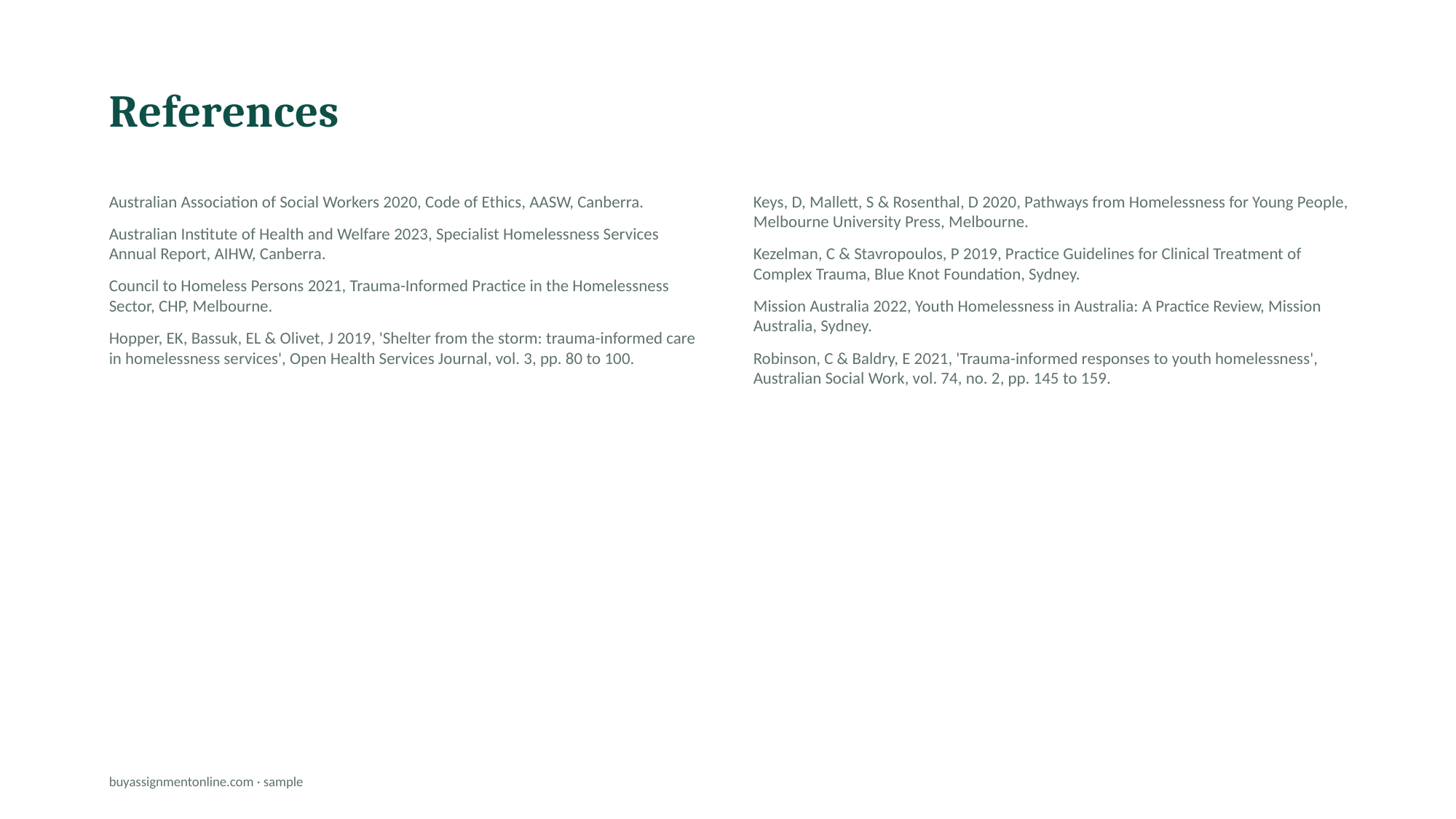

References
Australian Association of Social Workers 2020, Code of Ethics, AASW, Canberra.
Australian Institute of Health and Welfare 2023, Specialist Homelessness Services Annual Report, AIHW, Canberra.
Council to Homeless Persons 2021, Trauma-Informed Practice in the Homelessness Sector, CHP, Melbourne.
Hopper, EK, Bassuk, EL & Olivet, J 2019, 'Shelter from the storm: trauma-informed care in homelessness services', Open Health Services Journal, vol. 3, pp. 80 to 100.
Keys, D, Mallett, S & Rosenthal, D 2020, Pathways from Homelessness for Young People, Melbourne University Press, Melbourne.
Kezelman, C & Stavropoulos, P 2019, Practice Guidelines for Clinical Treatment of Complex Trauma, Blue Knot Foundation, Sydney.
Mission Australia 2022, Youth Homelessness in Australia: A Practice Review, Mission Australia, Sydney.
Robinson, C & Baldry, E 2021, 'Trauma-informed responses to youth homelessness', Australian Social Work, vol. 74, no. 2, pp. 145 to 159.
buyassignmentonline.com · sample